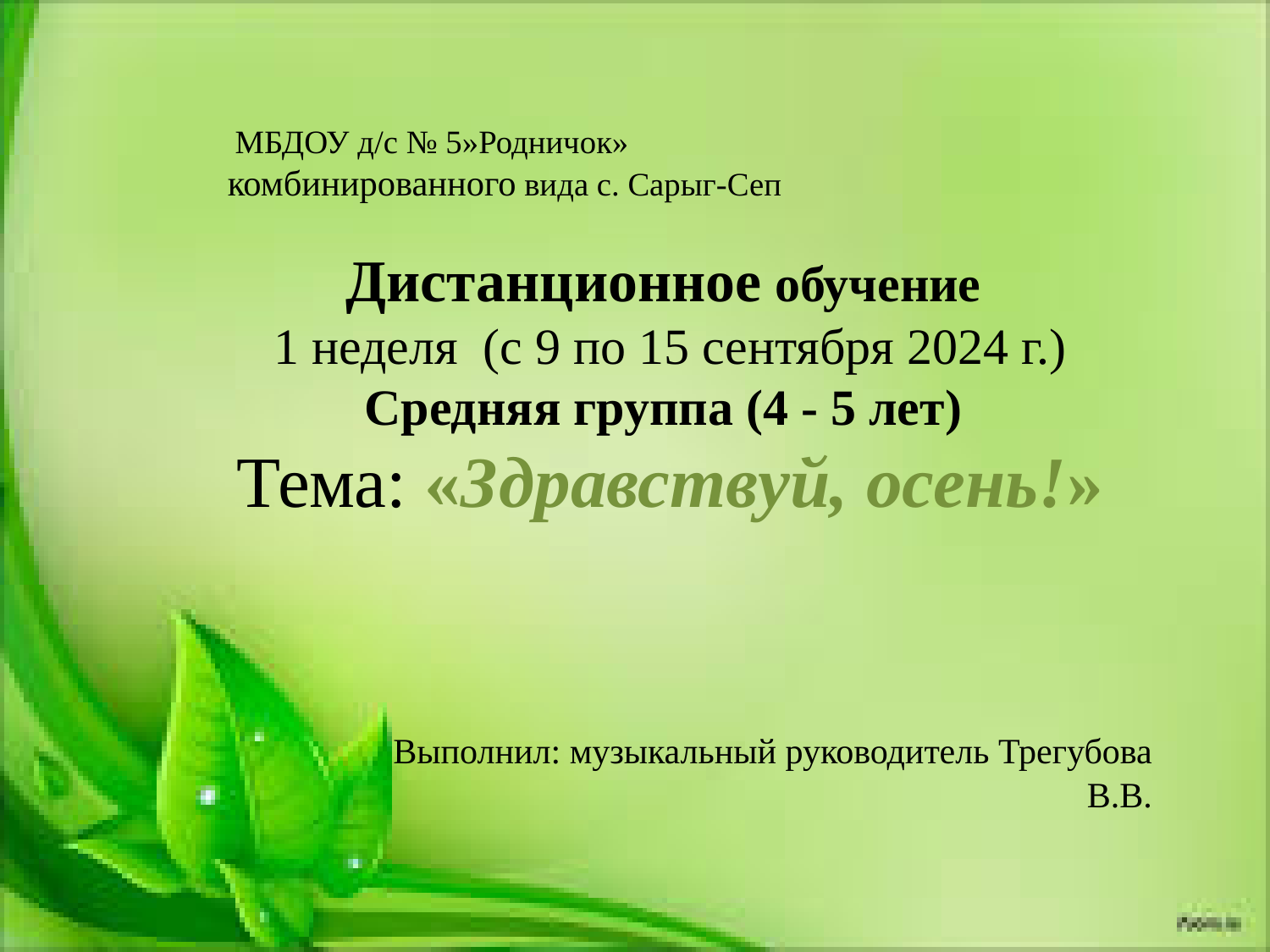

# МБДОУ д/с № 5»Родничок» комбинированного вида с. Сарыг-Сеп

Дистанционное обучение
1 неделя  (с 9 по 15 сентября 2024 г.)
Средняя группа (4 - 5 лет)
Тема: «Здравствуй, осень!»
     Выполнил: музыкальный руководитель Трегубова В.В.